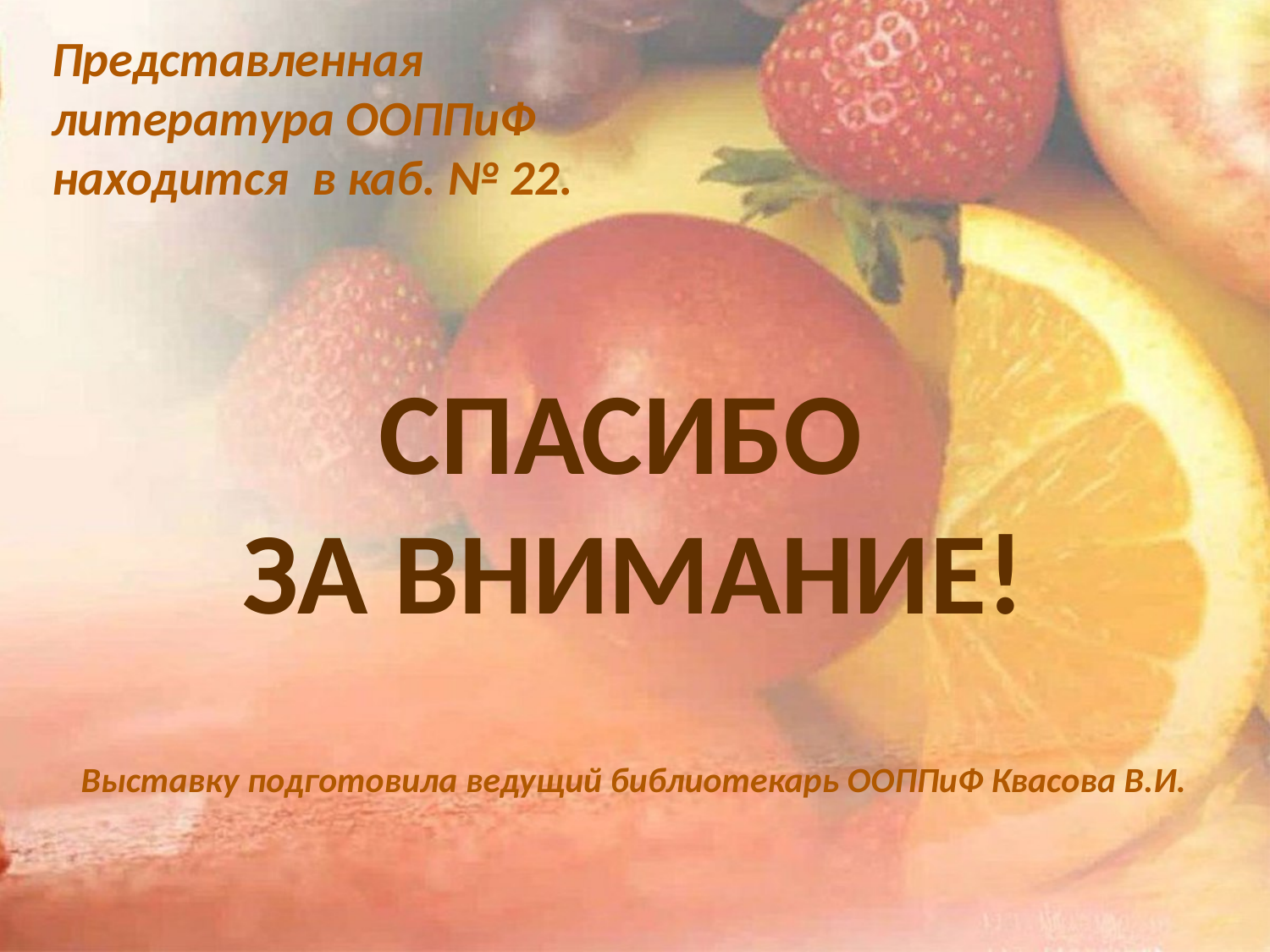

Представленная литература ООППиФ находится  в каб. № 22.
СПАСИБО
ЗА ВНИМАНИЕ!
Выставку подготовила ведущий библиотекарь ООППиФ Квасова В.И.